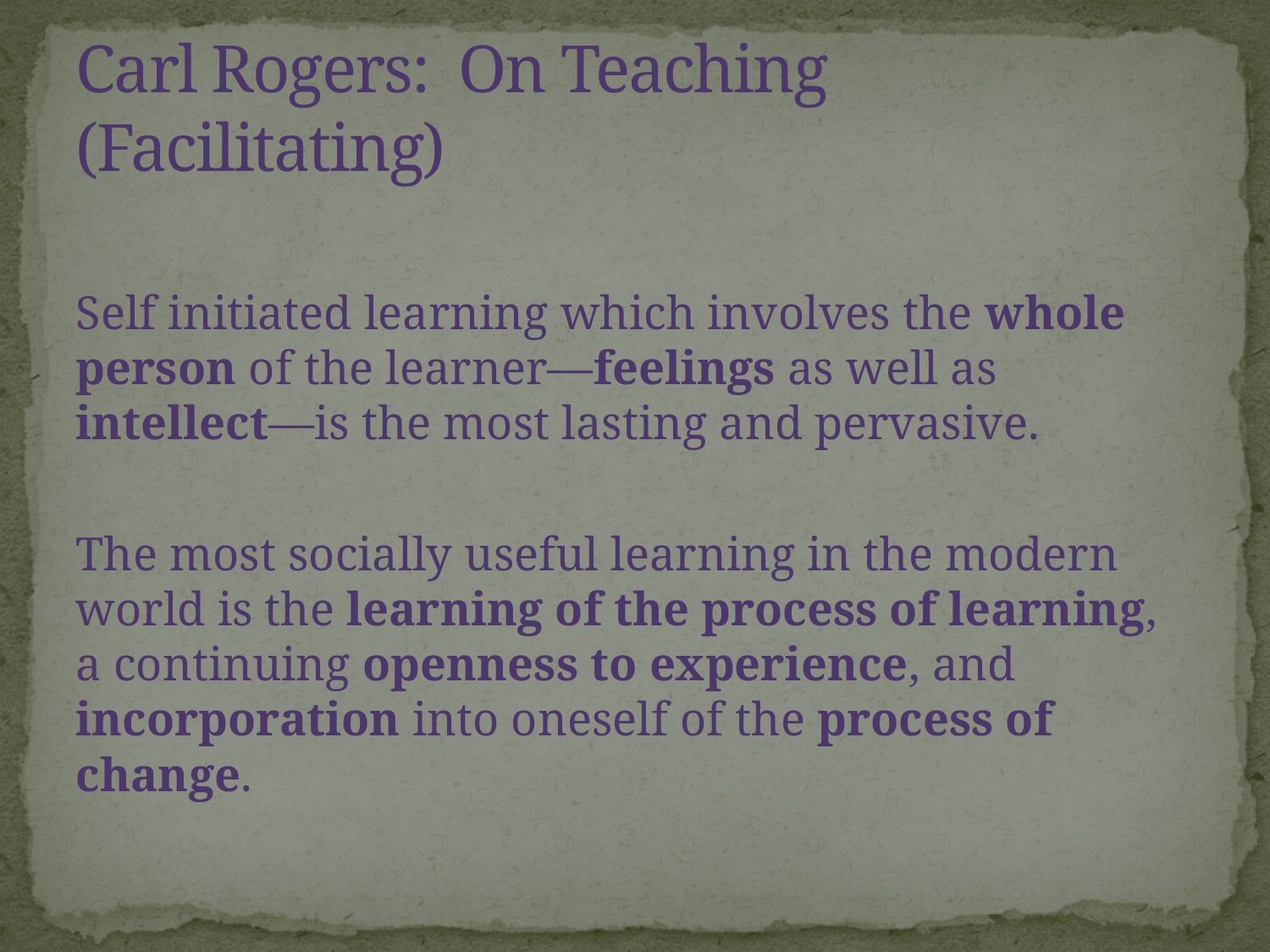

# Carl Rogers:  On Teaching (Facilitating)

Self initiated learning which involves the whole person of the learner—feelings as well as intellect—is the most lasting and pervasive.

The most socially useful learning in the modern world is the learning of the process of learning, a continuing openness to experience, and incorporation into oneself of the process of change.